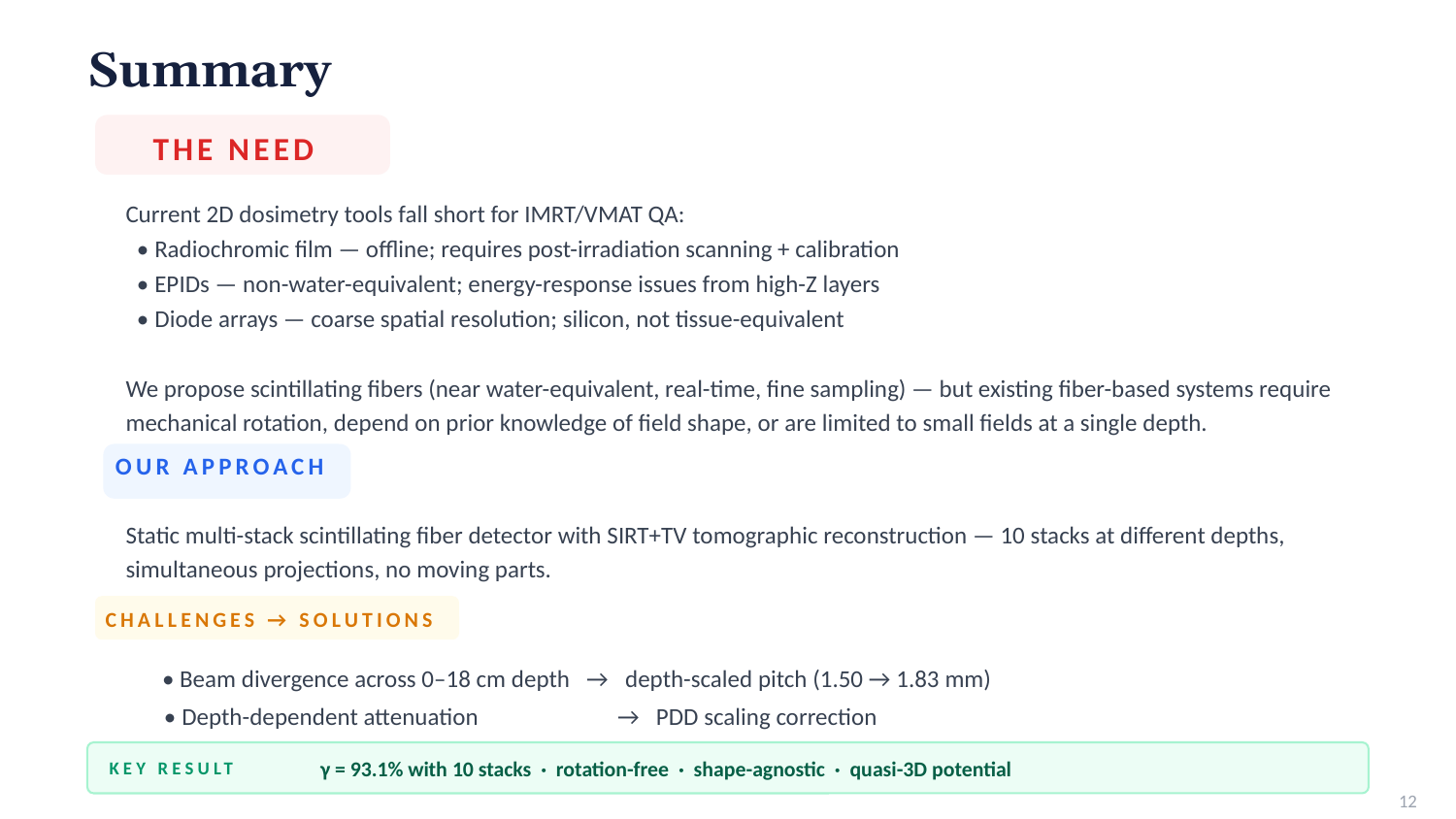

Summary

THE NEED
Current 2D dosimetry tools fall short for IMRT/VMAT QA:
  • Radiochromic film — offline; requires post-irradiation scanning + calibration
  • EPIDs — non-water-equivalent; energy-response issues from high-Z layers
  • Diode arrays — coarse spatial resolution; silicon, not tissue-equivalent

We propose scintillating fibers (near water-equivalent, real-time, fine sampling) — but existing fiber-based systems require mechanical rotation, depend on prior knowledge of field shape, or are limited to small fields at a single depth.
OUR APPROACH

Static multi-stack scintillating fiber detector with SIRT+TV tomographic reconstruction — 10 stacks at different depths, simultaneous projections, no moving parts.

CHALLENGES → SOLUTIONS
  • Beam divergence across 0–18 cm depth   →   depth-scaled pitch (1.50 → 1.83 mm)
  • Depth-dependent attenuation                         →   PDD scaling correction

KEY RESULT
γ = 93.1% with 10 stacks  ·  rotation-free  ·  shape-agnostic  ·  quasi-3D potential
12